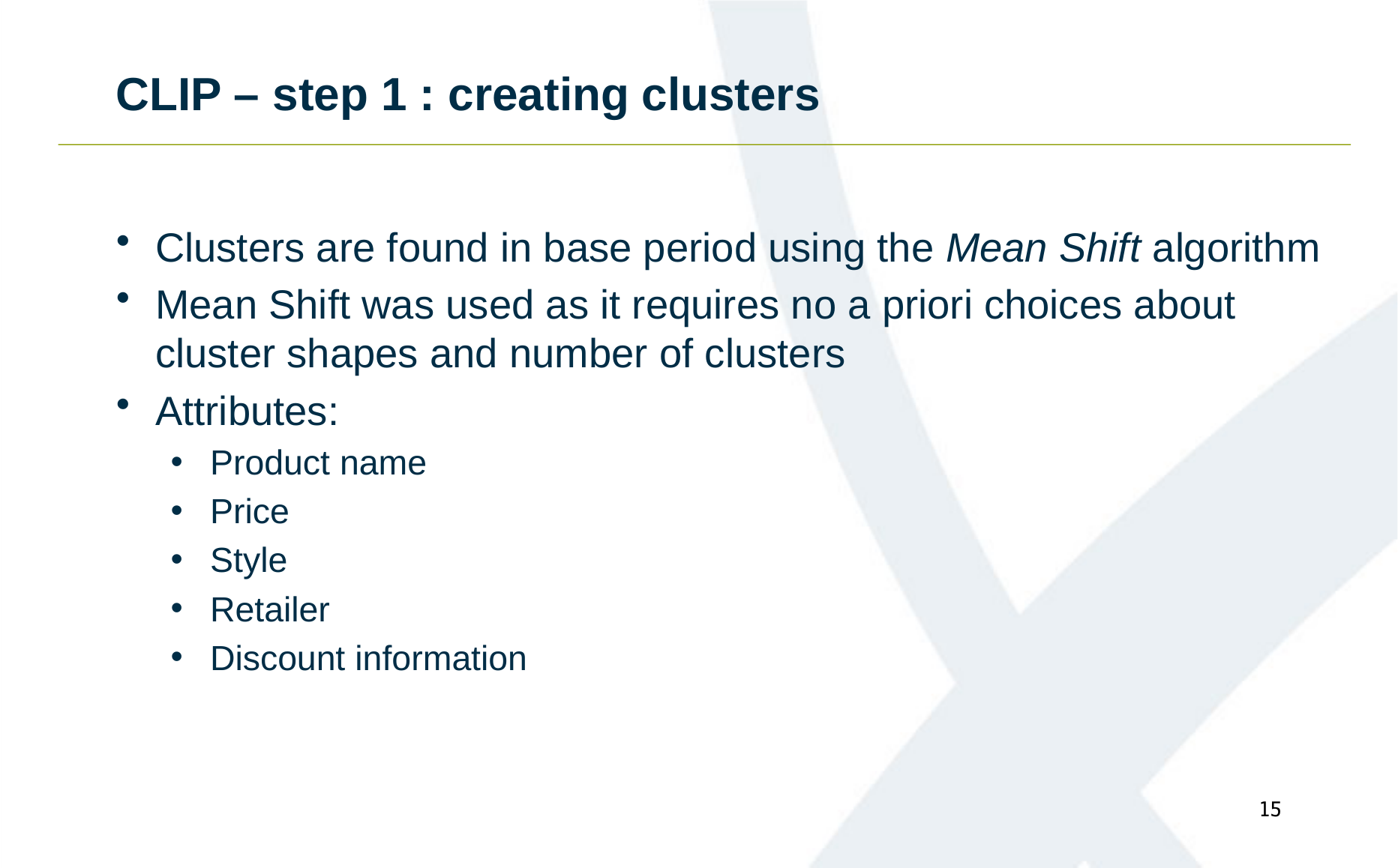

# CLIP – step 1 : creating clusters
Clusters are found in base period using the Mean Shift algorithm
Mean Shift was used as it requires no a priori choices about cluster shapes and number of clusters
Attributes:
Product name
Price
Style
Retailer
Discount information

15